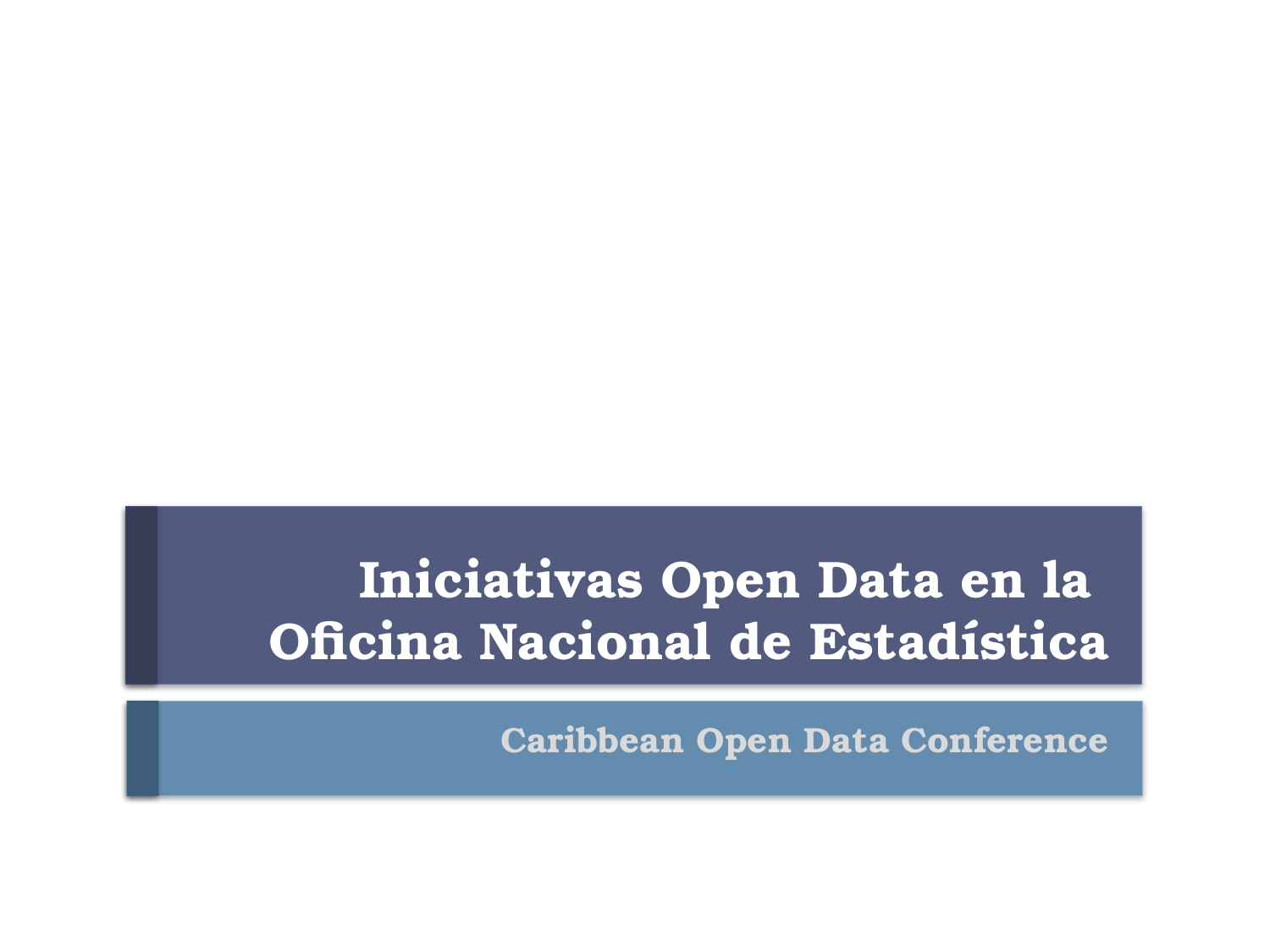

# Iniciativas Open Data en la Oficina Nacional de Estadística
Caribbean Open Data Conference